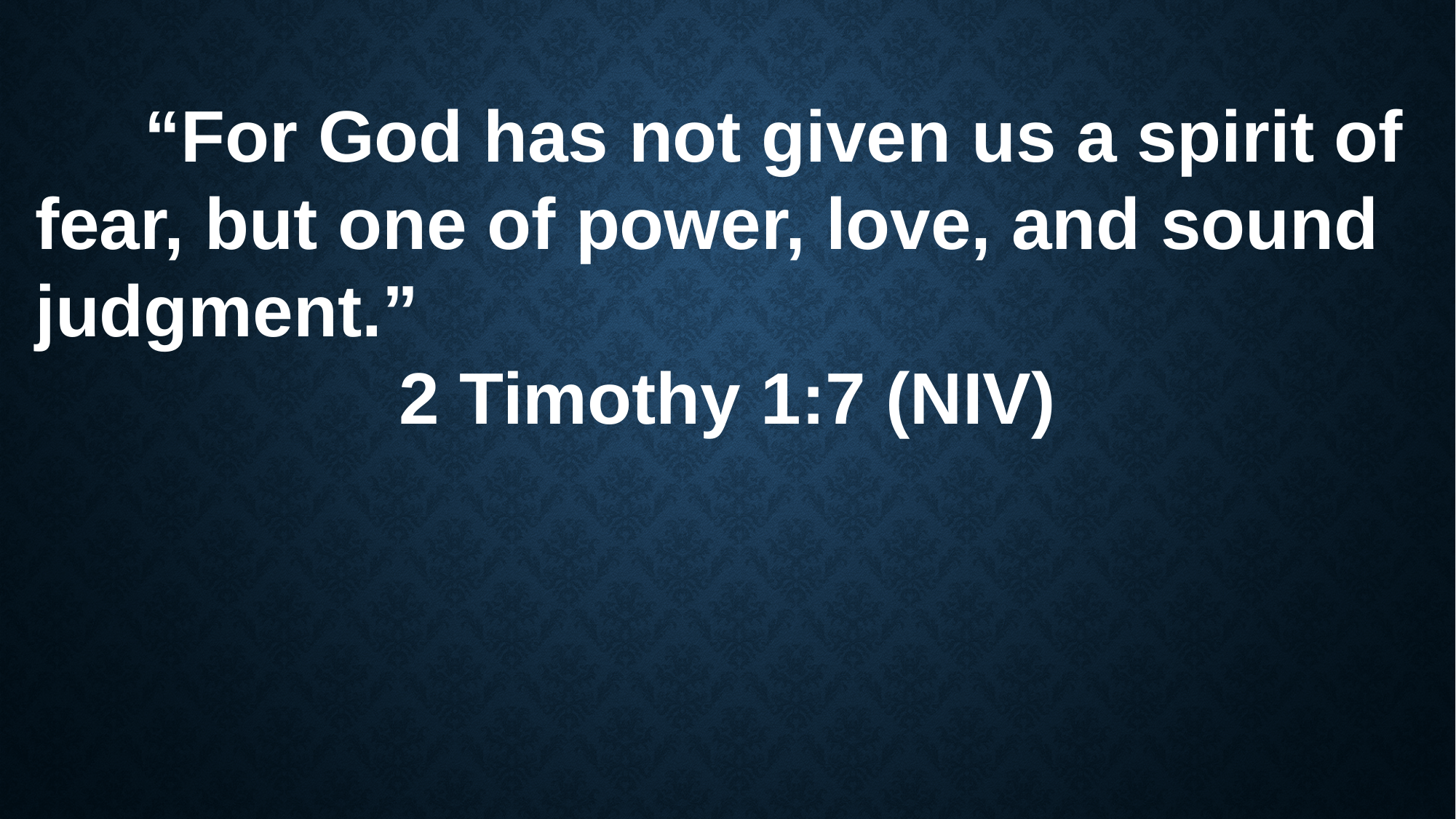

“For God has not given us a spirit of fear, but one of power, love, and sound judgment.”
2 Timothy 1:7 (NIV)